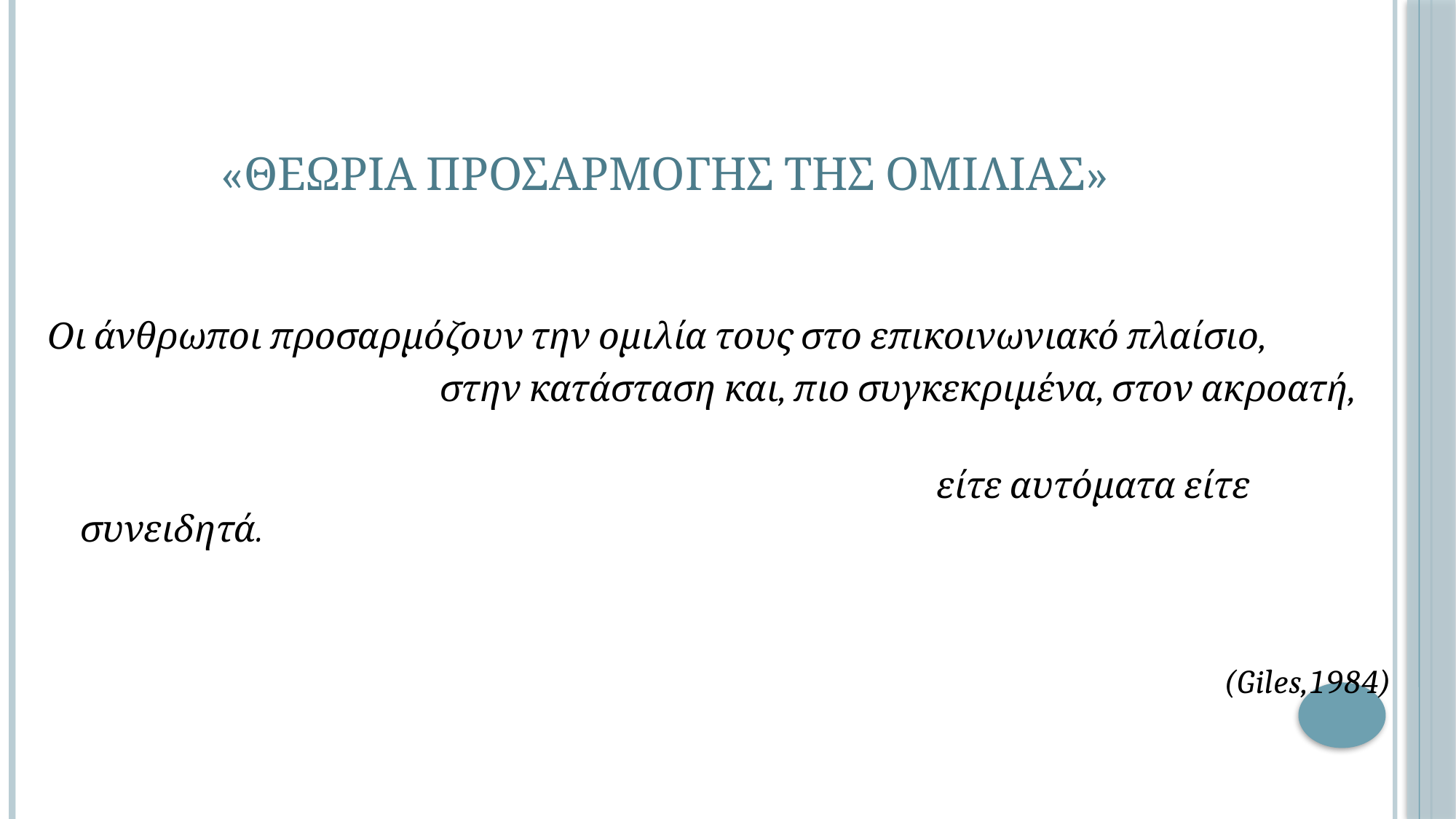

# «Θεωρια προσαρμογησ τησ ομιλιασ»
Οι άνθρωποι προσαρμόζουν την ομιλία τους στο επικοινωνιακό πλαίσιο,
                                                 στην κατάσταση και, πιο συγκεκριμένα, στον ακροατή,
                                                                                                               είτε αυτόματα είτε συνειδητά.

(Giles,1984)